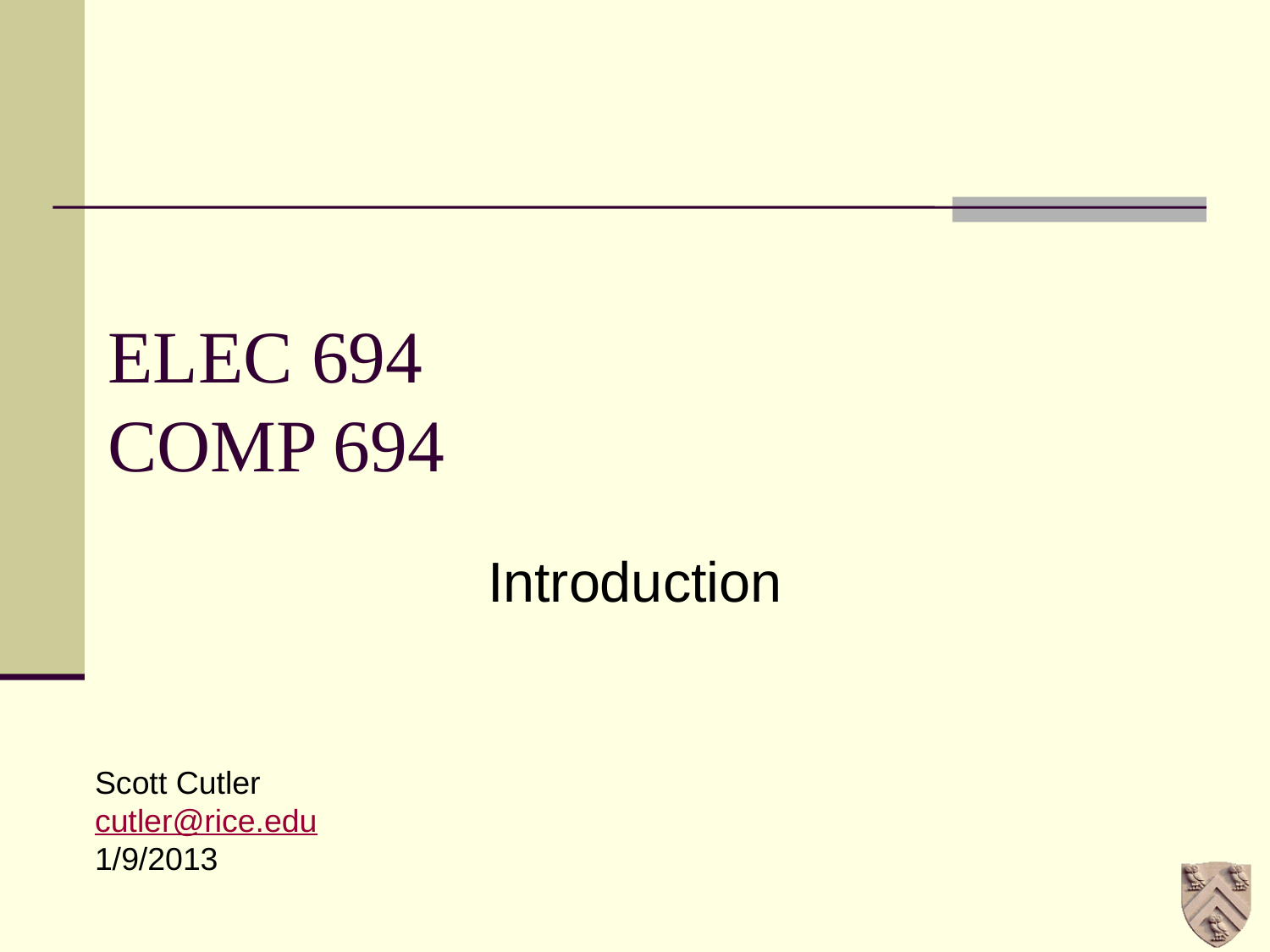

# ELEC 694 COMP 694
Introduction
Scott Cutler
cutler@rice.edu
1/9/2013